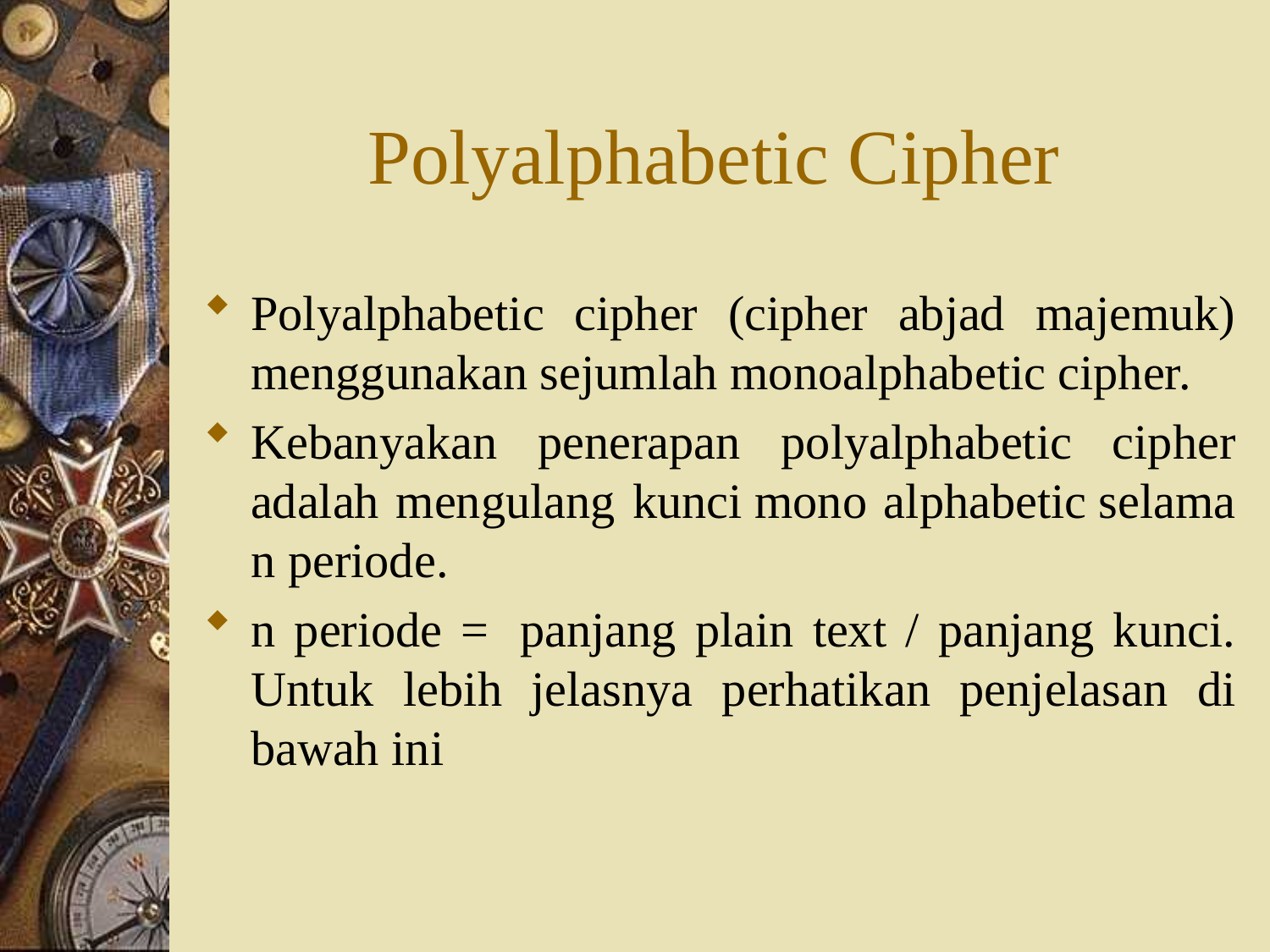

# Polyalphabetic Cipher
Polyalphabetic cipher (cipher abjad majemuk) menggunakan sejumlah monoalphabetic cipher.
Kebanyakan penerapan polyalphabetic cipher adalah mengulang kunci mono alphabetic selama n periode.
n periode =  panjang plain text / panjang kunci. Untuk lebih jelasnya perhatikan penjelasan di bawah ini